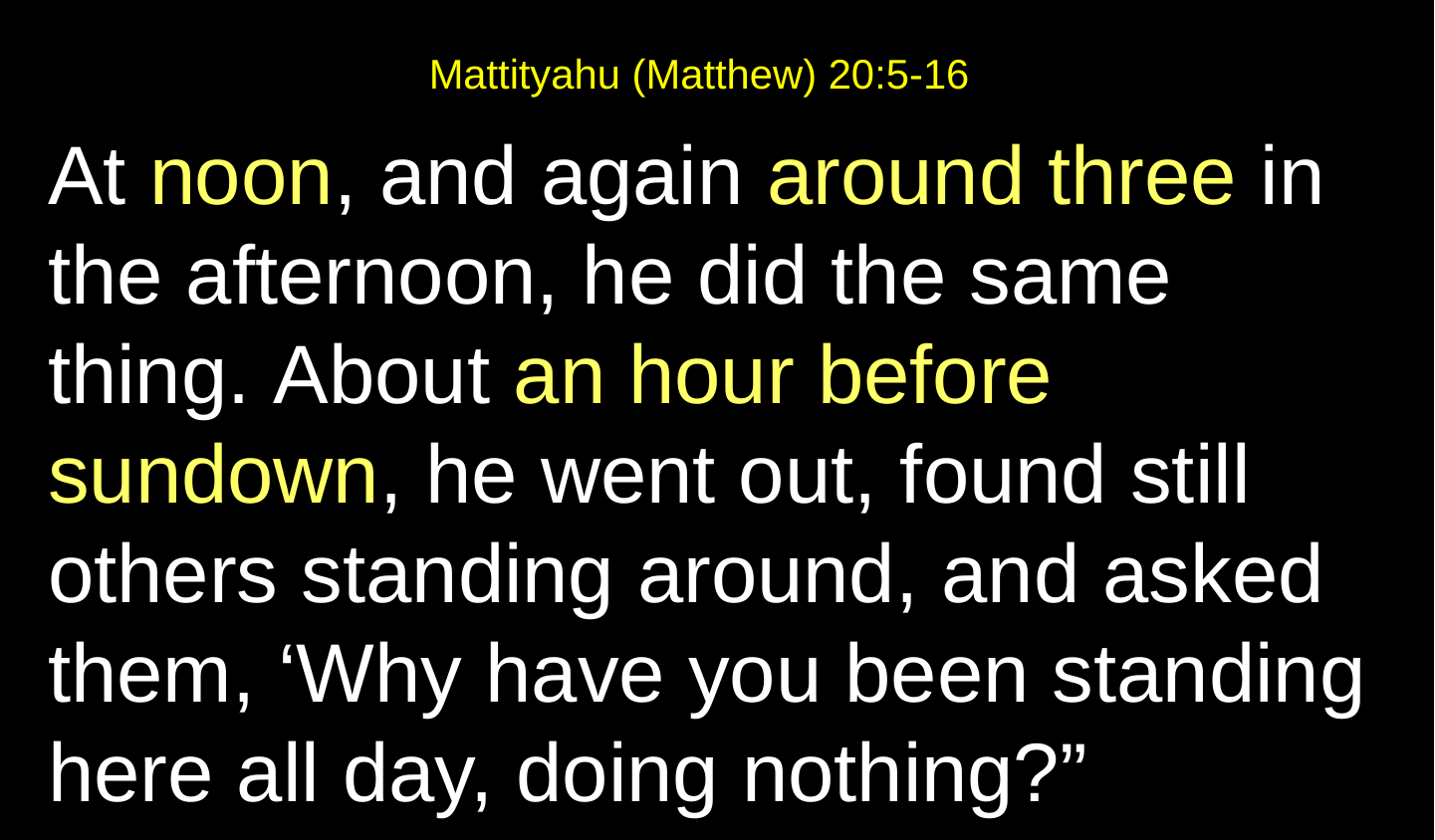

Mattityahu (Matthew) 20:5-16
At noon, and again around three in the afternoon, he did the same thing. About an hour before sundown, he went out, found still others standing around, and asked them, ‘Why have you been standing here all day, doing nothing?”